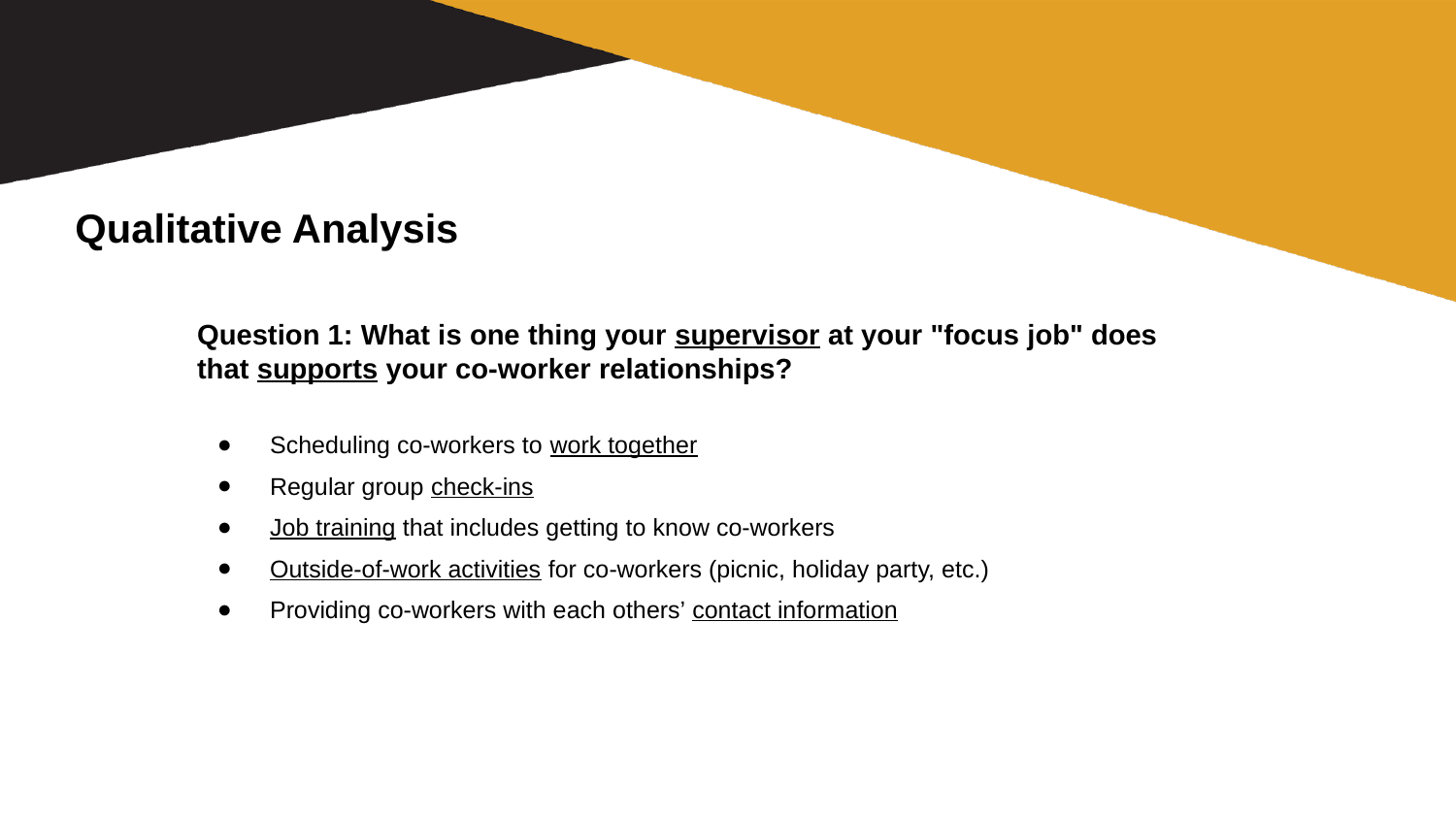

# Qualitative Analysis
Question 1: What is one thing your supervisor at your "focus job" does that supports your co-worker relationships?

Scheduling co-workers to work together
Regular group check-ins
Job training that includes getting to know co-workers
Outside-of-work activities for co-workers (picnic, holiday party, etc.)
Providing co-workers with each others’ contact information